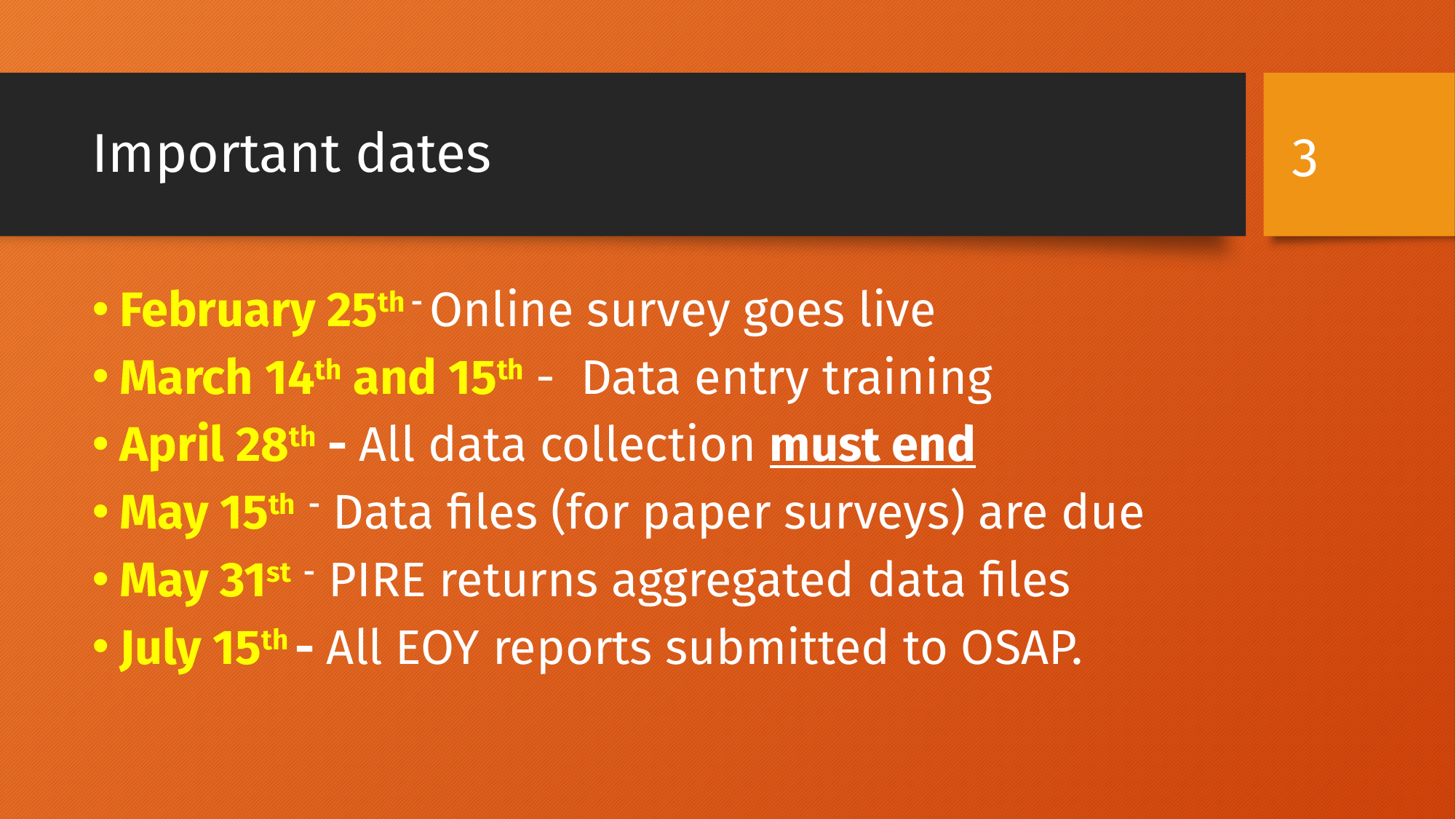

3
# Important dates
February 25th - Online survey goes live
March 14th and 15th -  Data entry training
April 28th - All data collection must end
May 15th  -  Data files (for paper surveys) are due
May 31st  -  PIRE returns aggregated data files
July 15th - All EOY reports submitted to OSAP.